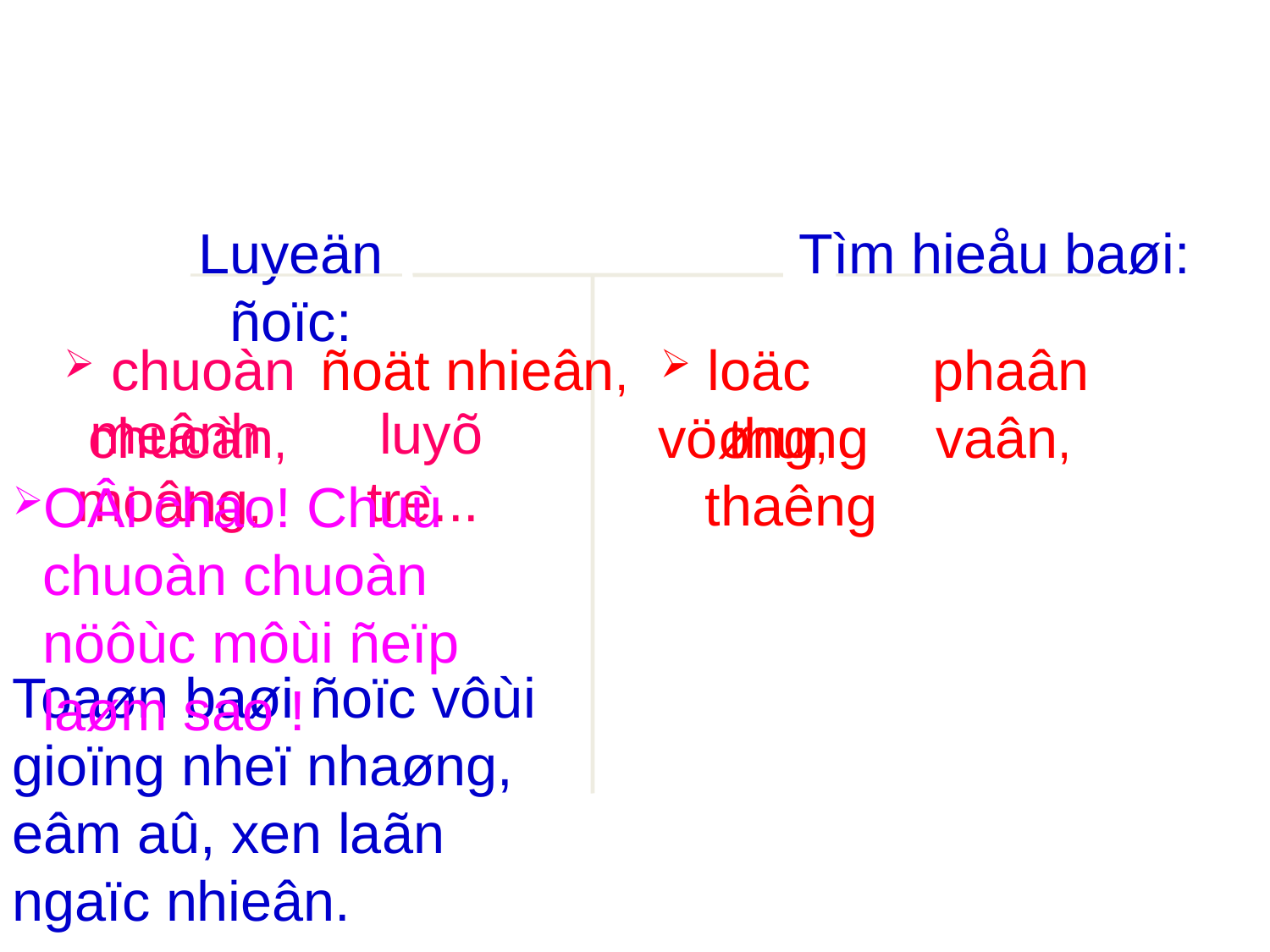

Luyeän ñoïc:
Tìm hieåu baøi:

 chuoàn chuoàn,
ñoät nhieân,
 loäc vöøng,
phaân vaân,
 meânh moâng,
 luyõ tre...
thung thaêng
OÂi chao! Chuù chuoàn chuoàn nöôùc môùi ñeïp laøm sao !
Toaøn baøi ñoïc vôùi gioïng nheï nhaøng, eâm aû, xen laãn ngaïc nhieân.